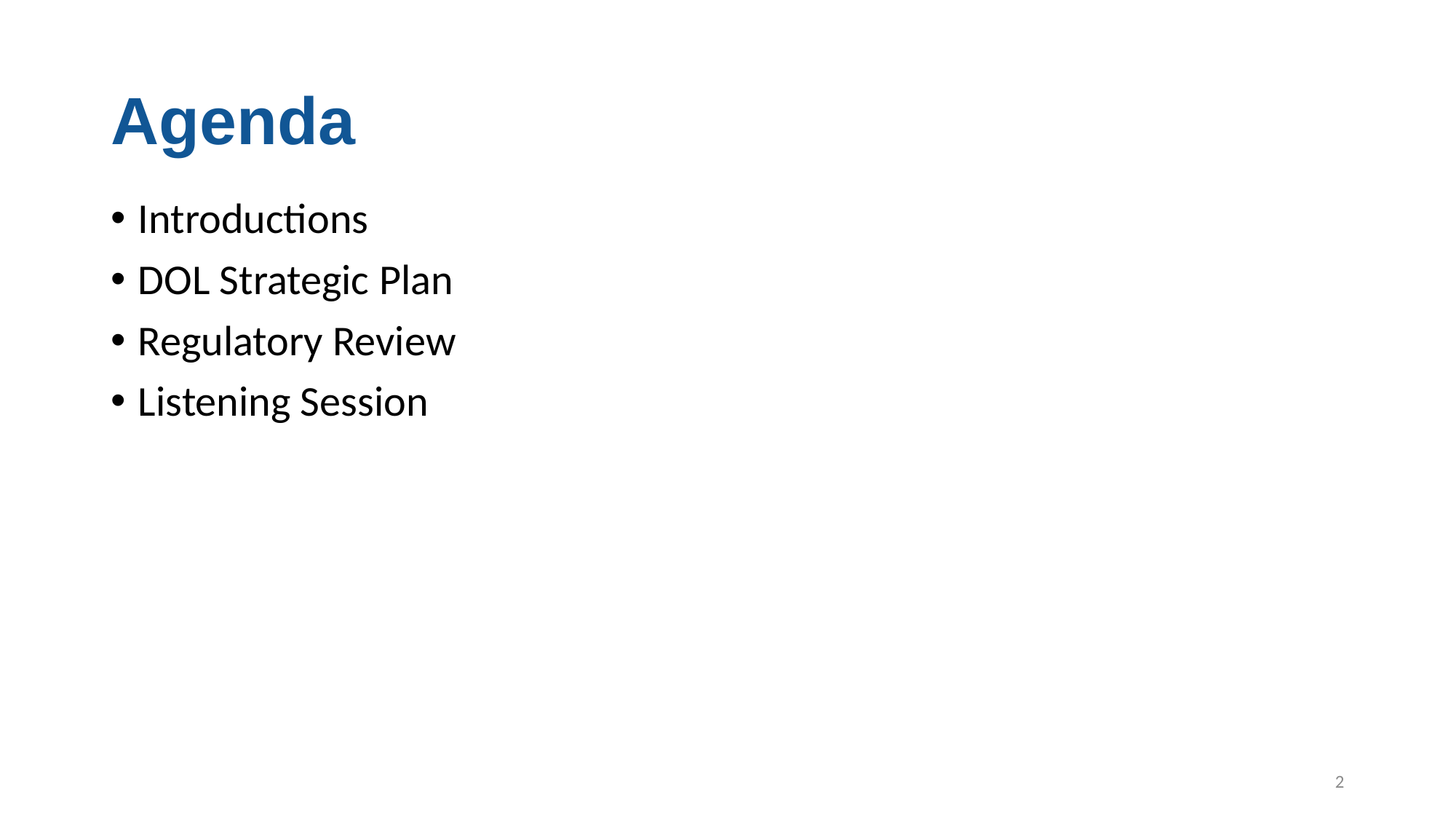

# Agenda
Introductions
DOL Strategic Plan
Regulatory Review
Listening Session

2